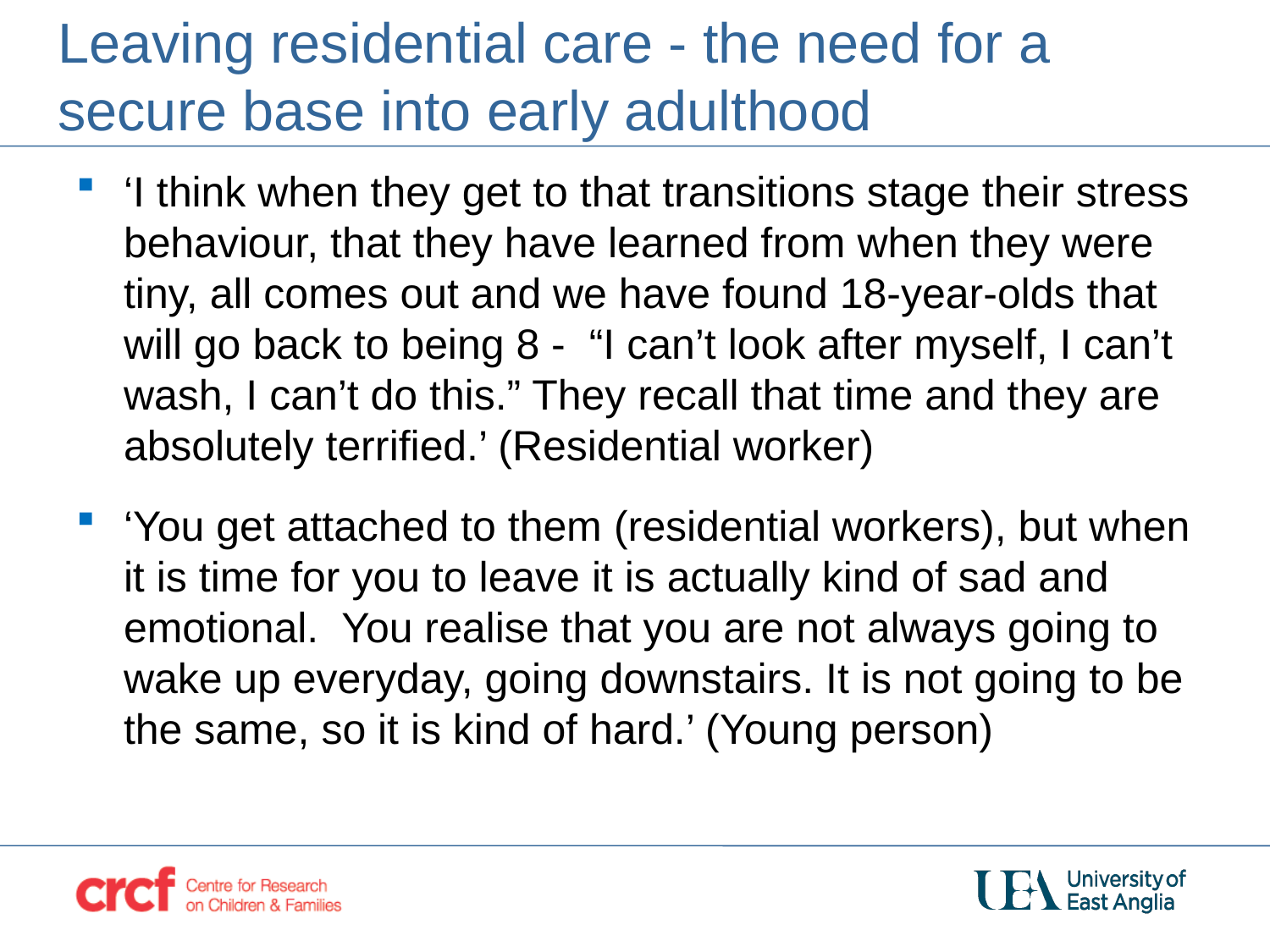

# Leaving residential care - the need for a secure base into early adulthood

‘I think when they get to that transitions stage their stress behaviour, that they have learned from when they were tiny, all comes out and we have found 18-year-olds that will go back to being 8 -  “I can’t look after myself, I can’t wash, I can’t do this.” They recall that time and they are absolutely terrified.’ (Residential worker)
‘You get attached to them (residential workers), but when it is time for you to leave it is actually kind of sad and emotional.  You realise that you are not always going to wake up everyday, going downstairs. It is not going to be the same, so it is kind of hard.’ (Young person)